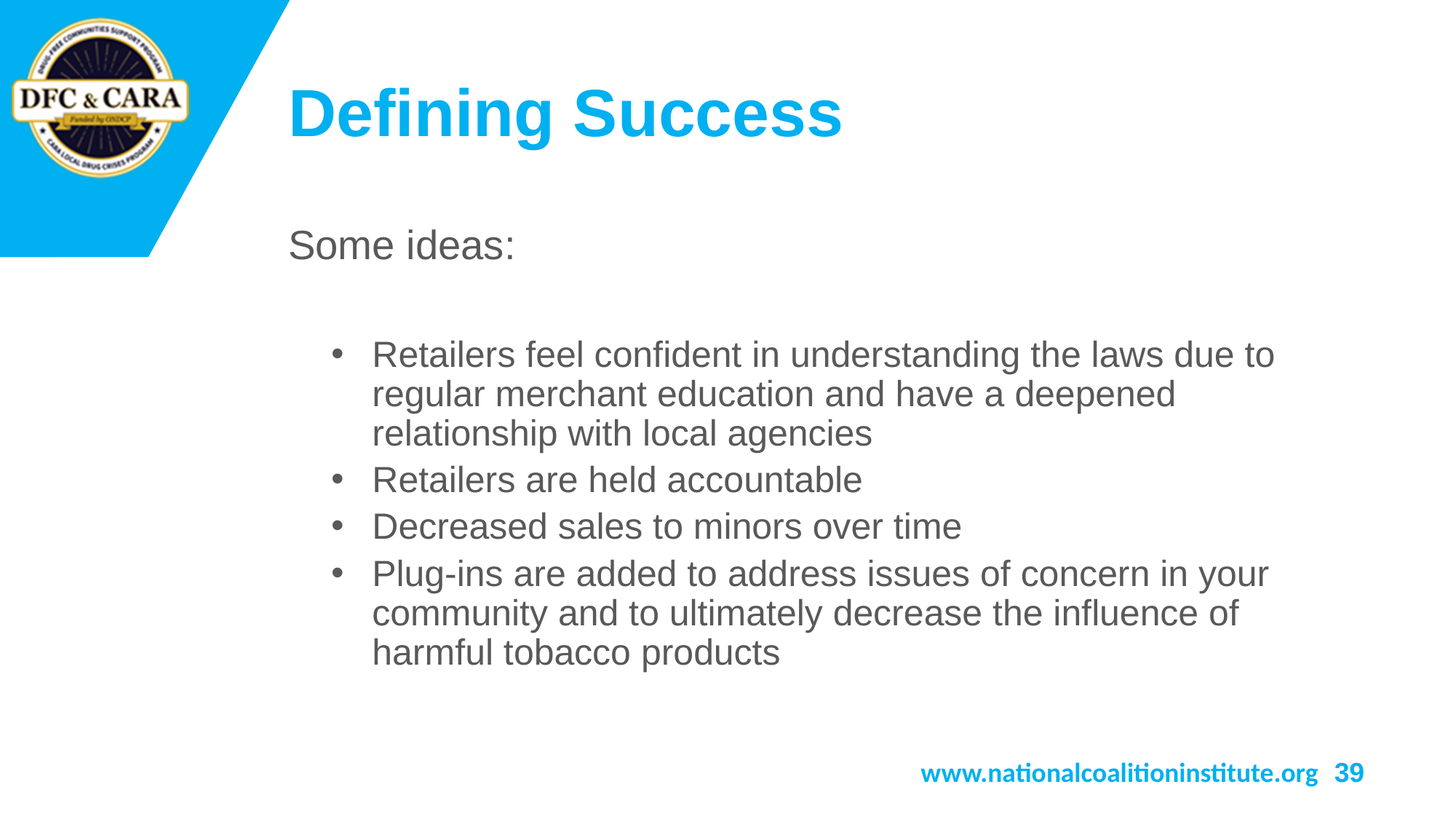

# Defining Success
Some ideas:

Retailers feel confident in understanding the laws due to regular merchant education and have a deepened relationship with local agencies
Retailers are held accountable
Decreased sales to minors over time
Plug-ins are added to address issues of concern in your community and to ultimately decrease the influence of harmful tobacco products